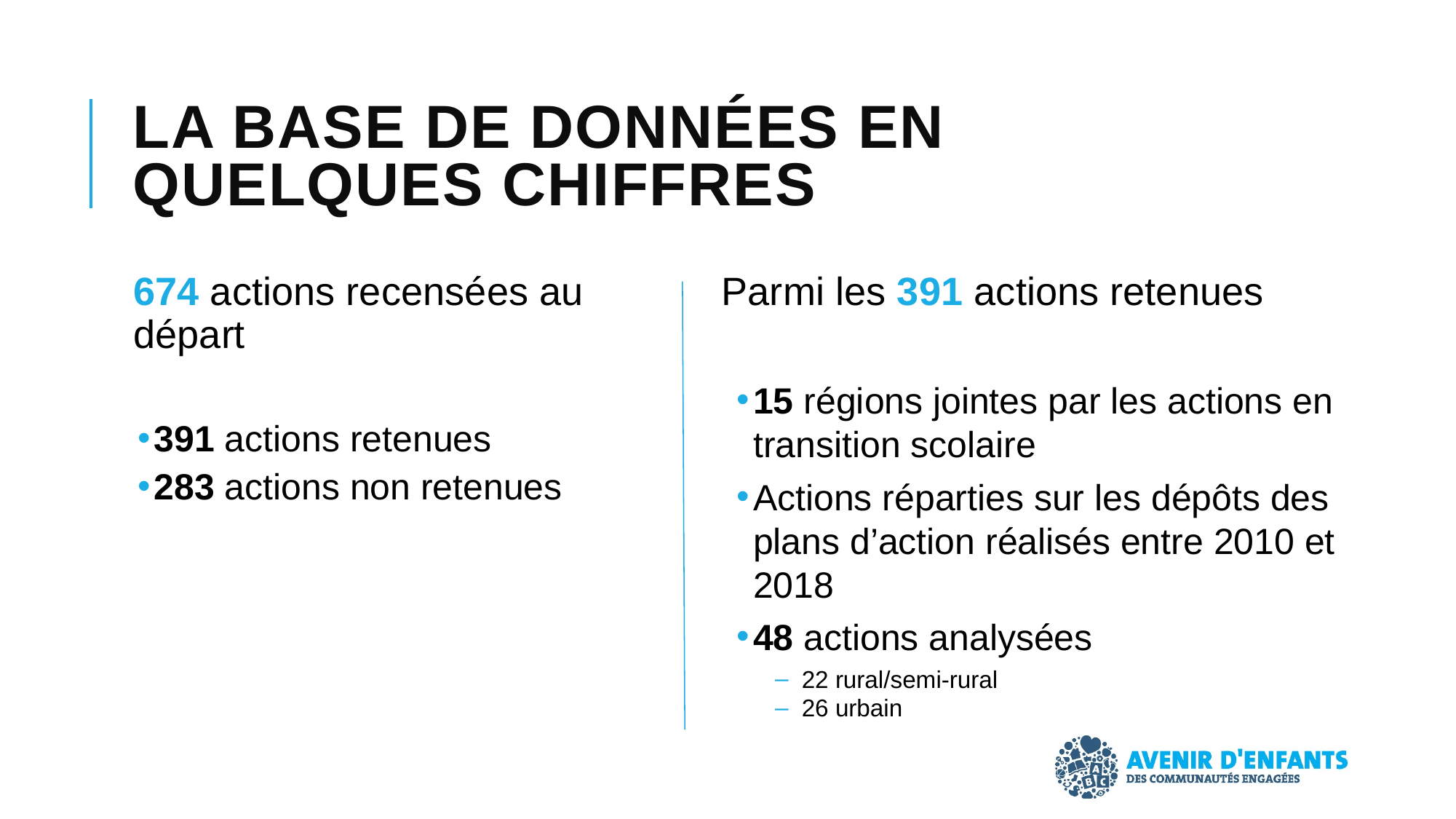

# LA base de données en quelques chiffres
674 actions recensées au départ

391 actions retenues
283 actions non retenues

Parmi les 391 actions retenues

15 régions jointes par les actions en transition scolaire
Actions réparties sur les dépôts des plans d’action réalisés entre 2010 et 2018
48 actions analysées
22 rural/semi-rural
26 urbain